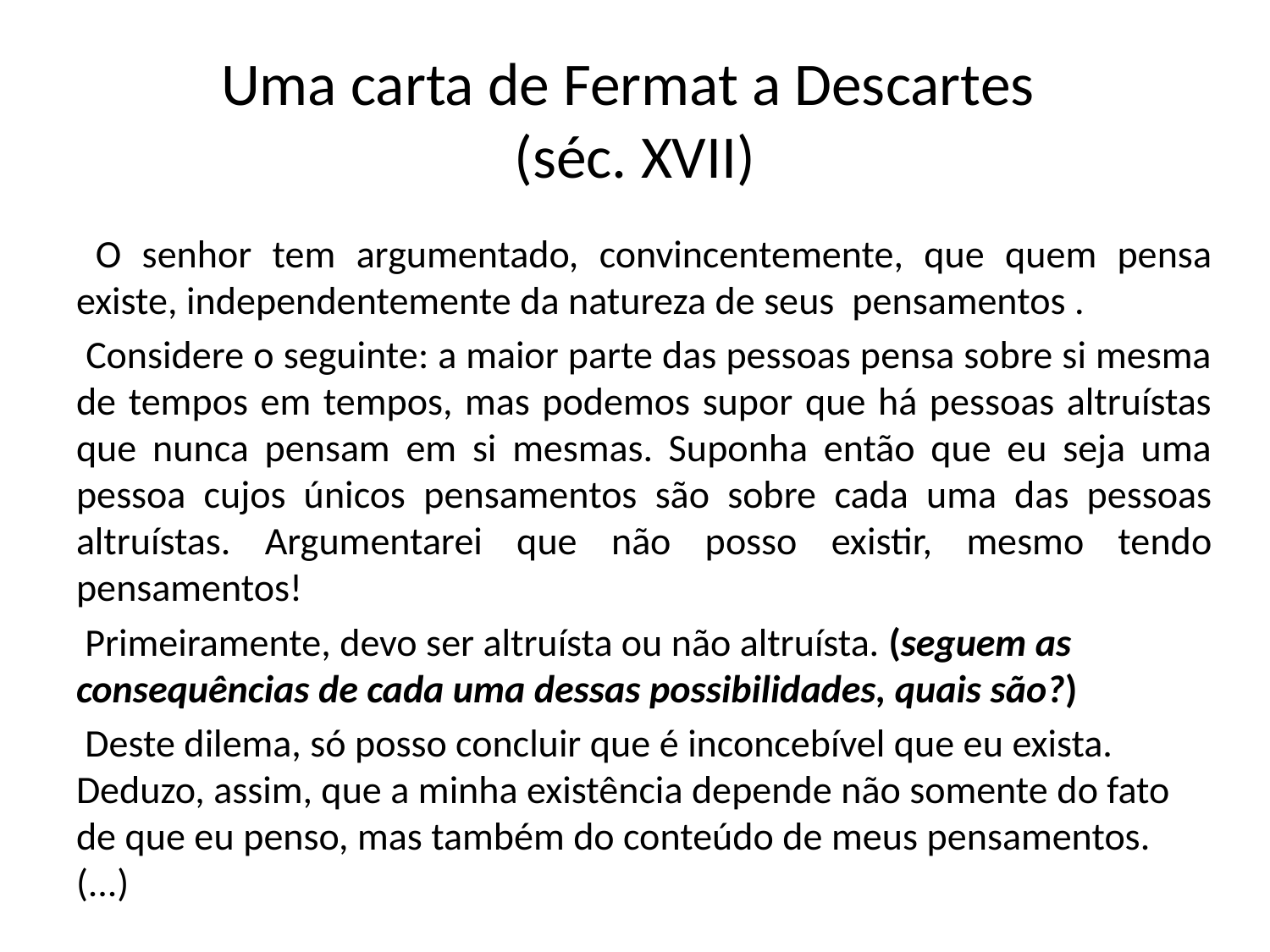

# Uma carta de Fermat a Descartes (séc. XVII)
 O senhor tem argumentado, convincentemente, que quem pensa existe, independentemente da natureza de seus  pensamentos .
 Considere o seguinte: a maior parte das pessoas pensa sobre si mesma de tempos em tempos, mas podemos supor que há pessoas altruístas que nunca pensam em si mesmas. Suponha então que eu seja uma pessoa cujos únicos pensamentos são sobre cada uma das pessoas altruístas. Argumentarei que não posso existir, mesmo tendo pensamentos!
 Primeiramente, devo ser altruísta ou não altruísta. (seguem as consequências de cada uma dessas possibilidades, quais são?)
 Deste dilema, só posso concluir que é inconcebível que eu exista. Deduzo, assim, que a minha existência depende não somente do fato de que eu penso, mas também do conteúdo de meus pensamentos. (...)